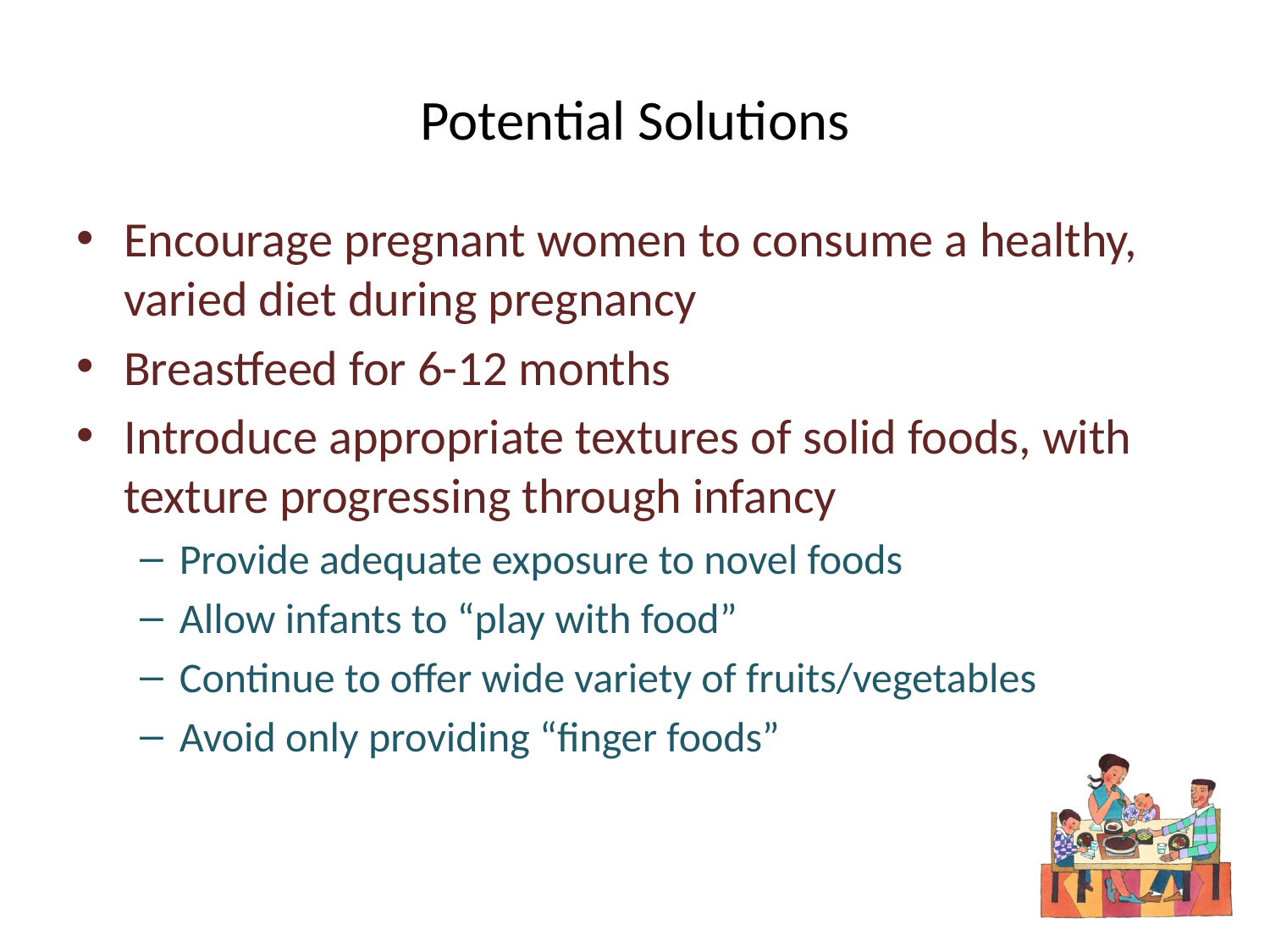

# Potential Solutions
Encourage pregnant women to consume a healthy, varied diet during pregnancy
Breastfeed for 6-12 months
Introduce appropriate textures of solid foods, with texture progressing through infancy
Provide adequate exposure to novel foods
Allow infants to “play with food”
Continue to offer wide variety of fruits/vegetables
Avoid only providing “finger foods”